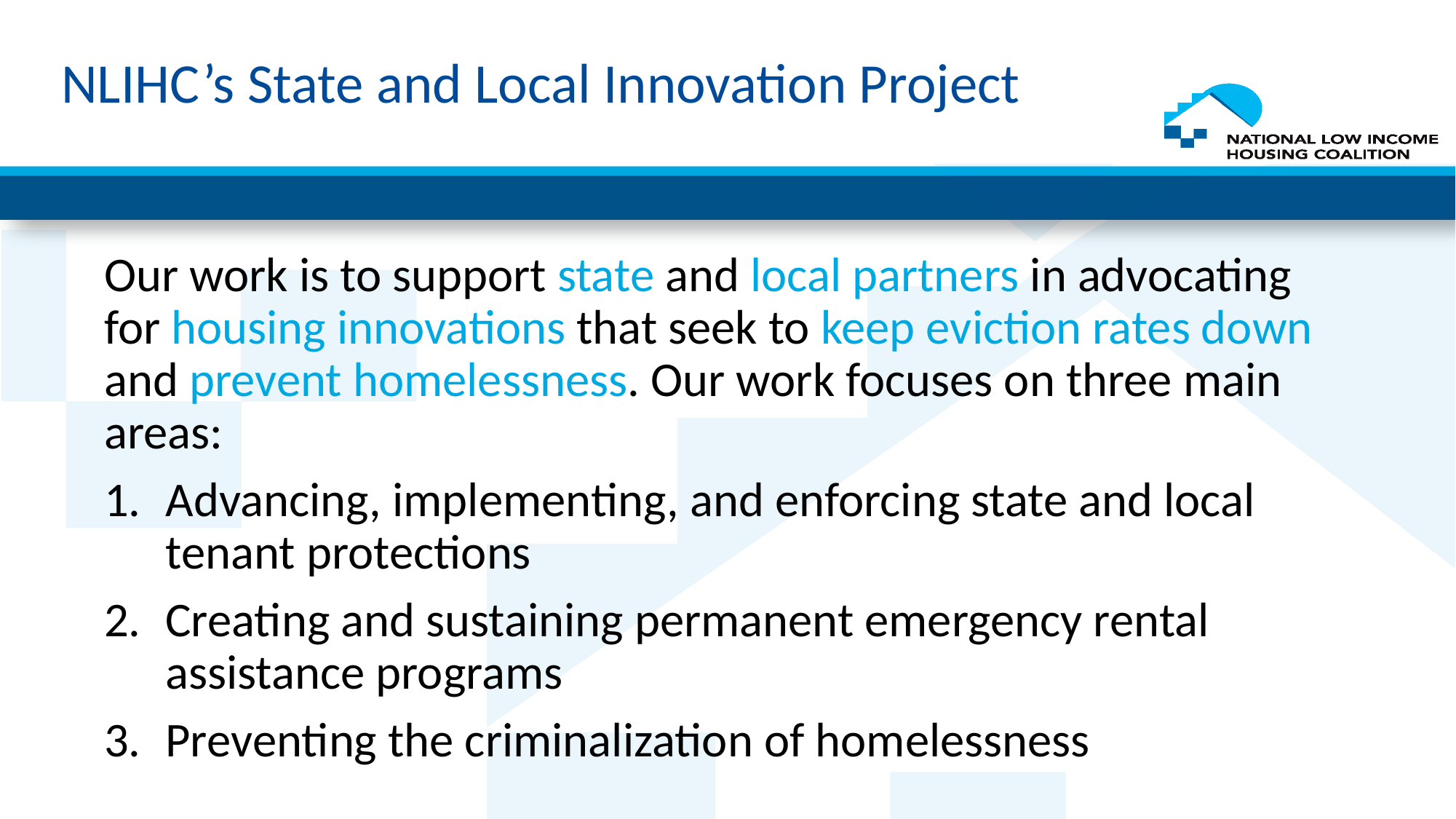

# NLIHC’s State and Local Innovation Project
Our work is to support state and local partners in advocating for housing innovations that seek to keep eviction rates down and prevent homelessness. Our work focuses on three main areas:
Advancing, implementing, and enforcing state and local tenant protections
Creating and sustaining permanent emergency rental assistance programs
Preventing the criminalization of homelessness